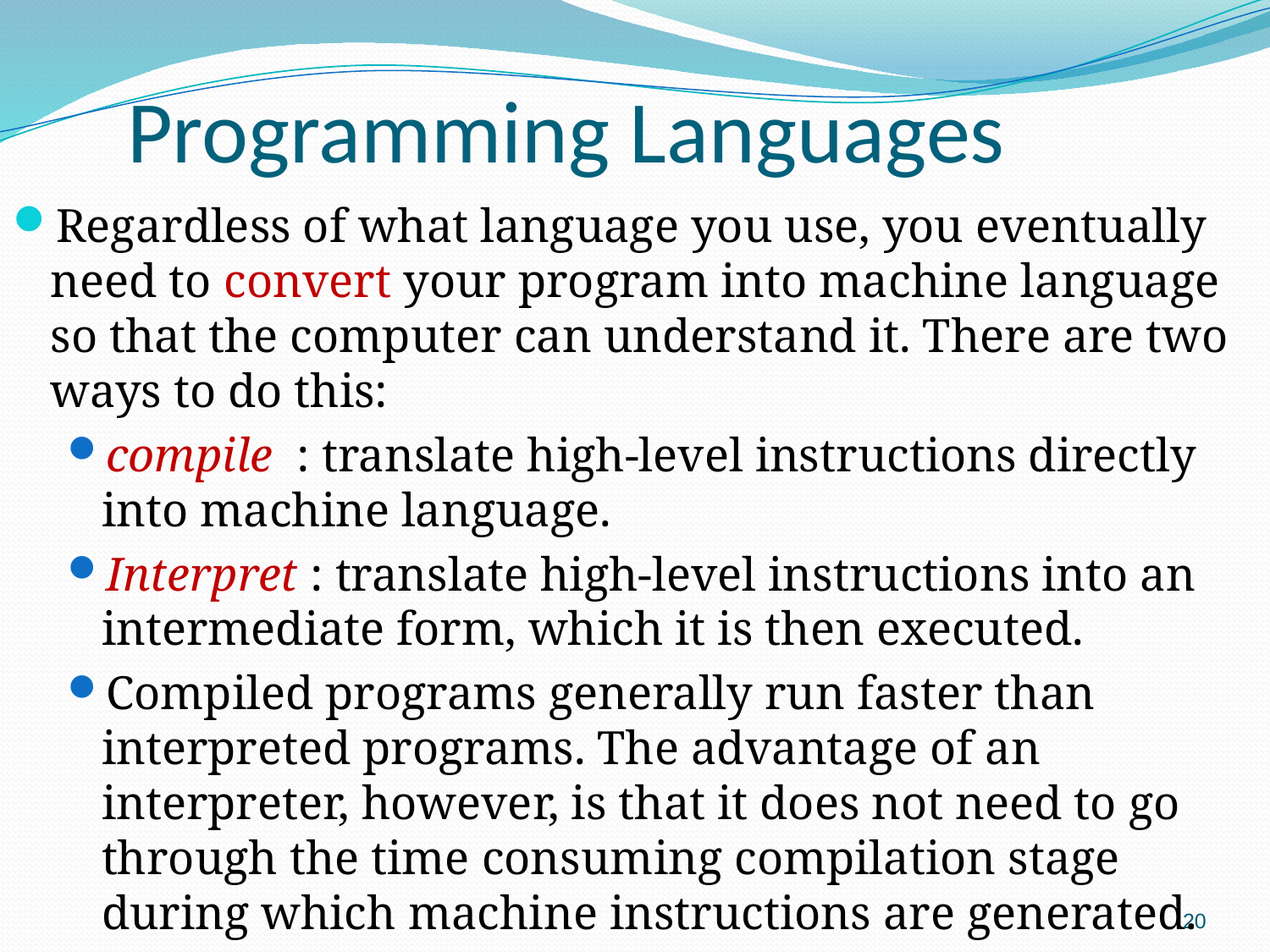

# Programming Languages
Regardless of what language you use, you eventually need to convert your program into machine language so that the computer can understand it. There are two ways to do this:
compile  : translate high-level instructions directly into machine language.
Interpret : translate high-level instructions into an intermediate form, which it is then executed.
Compiled programs generally run faster than interpreted programs. The advantage of an interpreter, however, is that it does not need to go through the time consuming compilation stage during which machine instructions are generated.
20